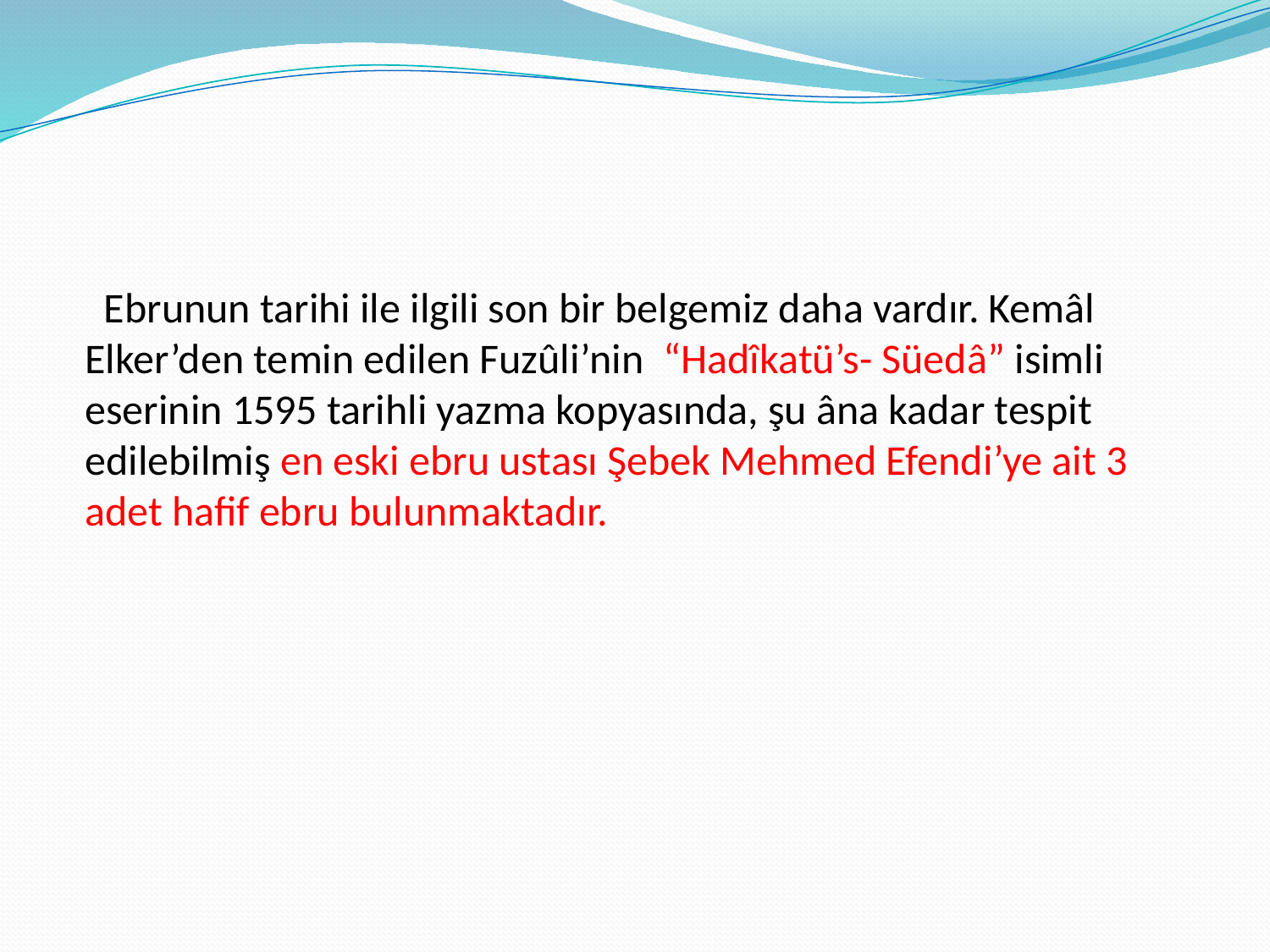

# Ebrunun tarihi ile ilgili son bir belgemiz daha vardır. Kemâl Elker’den temin edilen Fuzûli’nin  “Hadîkatü’s- Süedâ” isimli eserinin 1595 tarihli yazma kopyasında, şu âna kadar tespit edilebilmiş en eski ebru ustası Şebek Mehmed Efendi’ye ait 3 adet hafif ebru bulunmaktadır.